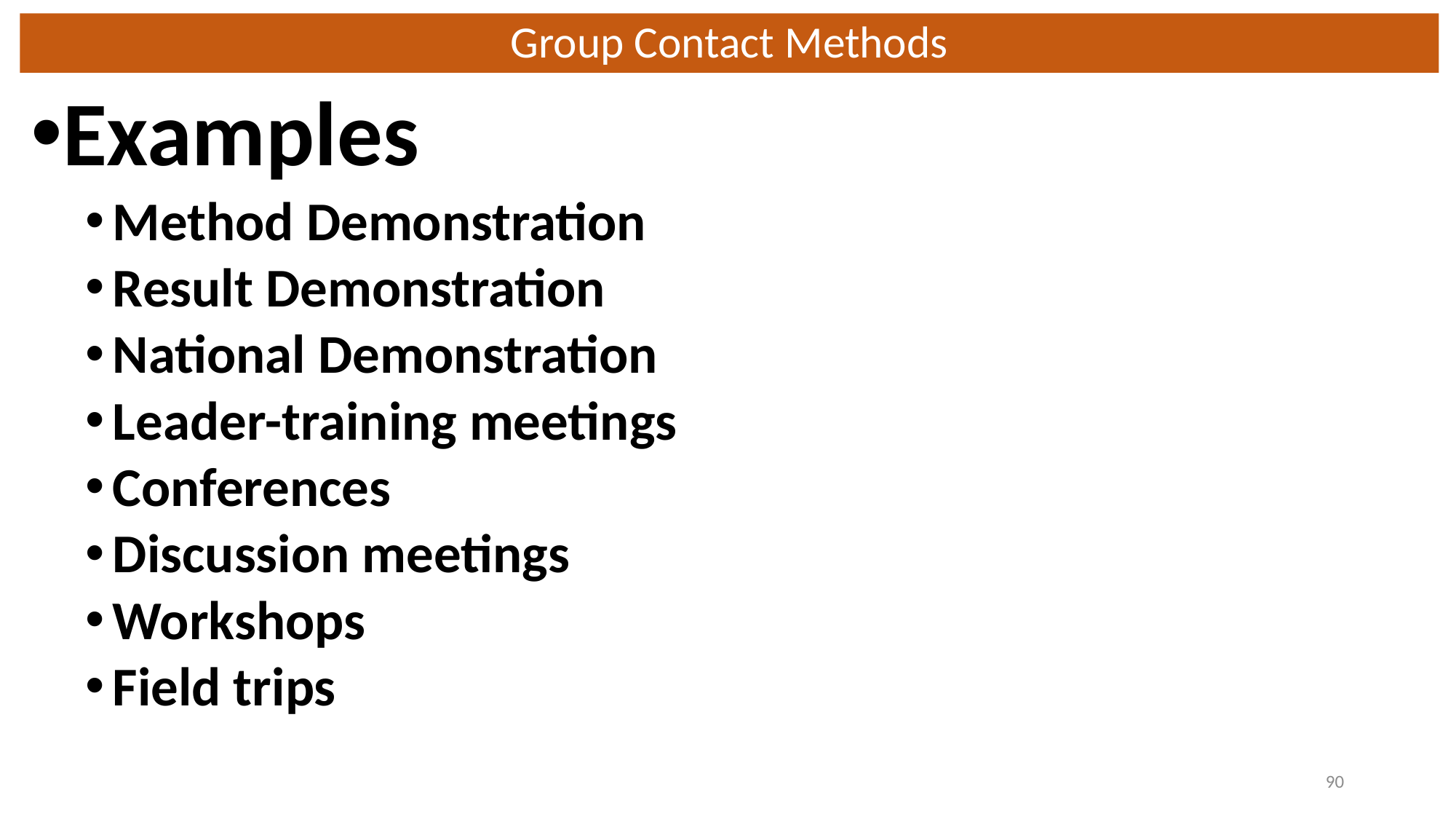

# Group Contact Methods
Examples
Method Demonstration
Result Demonstration
National Demonstration
Leader-training meetings
Conferences
Discussion meetings
Workshops
Field trips

90